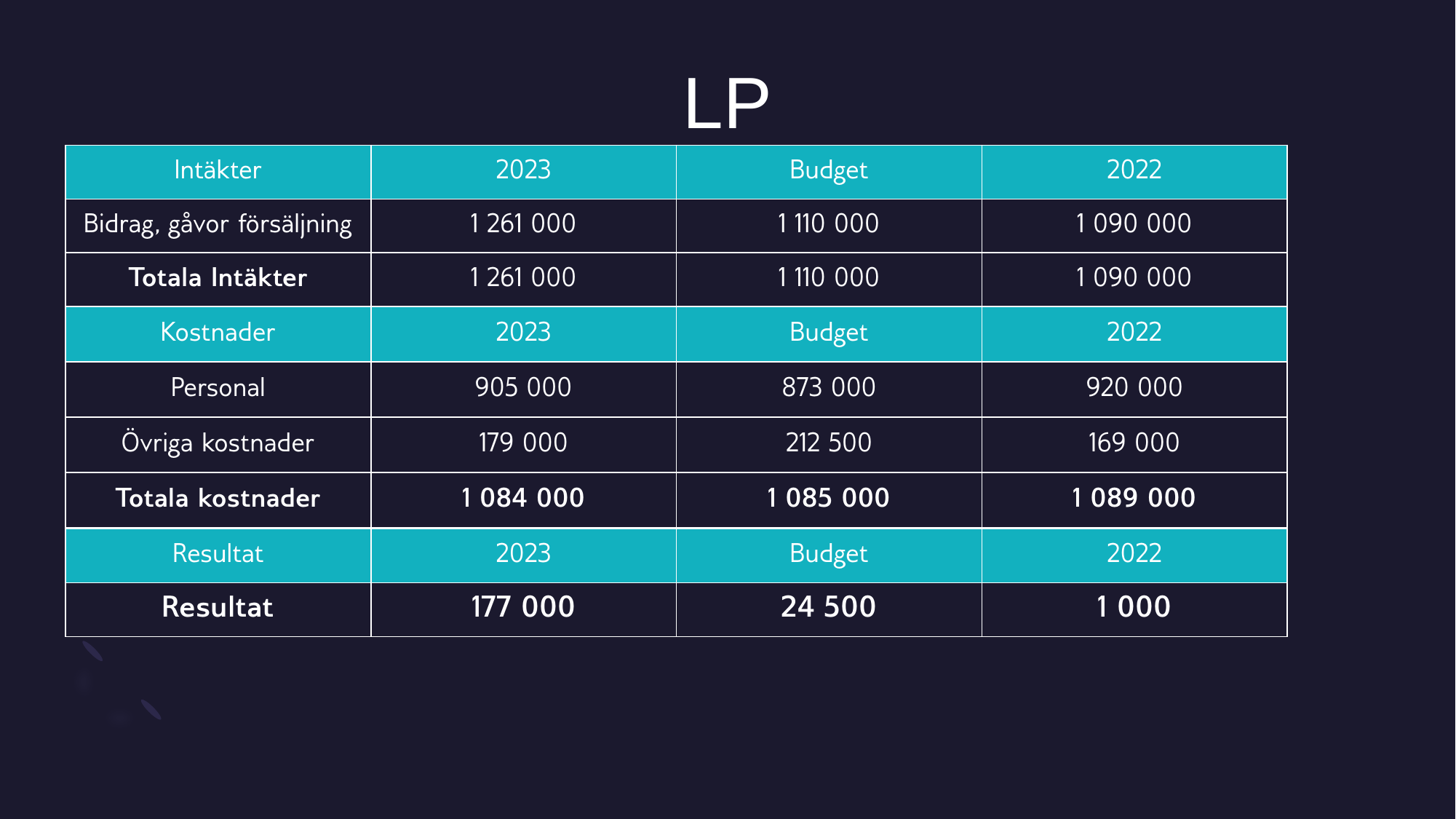

# LP
| Intäkter | 2023 | Budget | 2022 |
| --- | --- | --- | --- |
| Bidrag, gåvor försäljning | 1 261 000 | 1 110 000 | 1 090 000 |
| Totala Intäkter | 1 261 000 | 1 110 000 | 1 090 000 |
| Kostnader | 2023 | Budget | 2022 |
| --- | --- | --- | --- |
| Personal | 905 000 | 873 000 | 920 000 |
| Övriga kostnader | 179 000 | 212 500 | 169 000 |
| Totala kostnader | 1 084 000 | 1 085 000 | 1 089 000 |
| Resultat | 2023 | Budget | 2022 |
| --- | --- | --- | --- |
| Resultat | 177 000 | 24 500 | 1 000 |